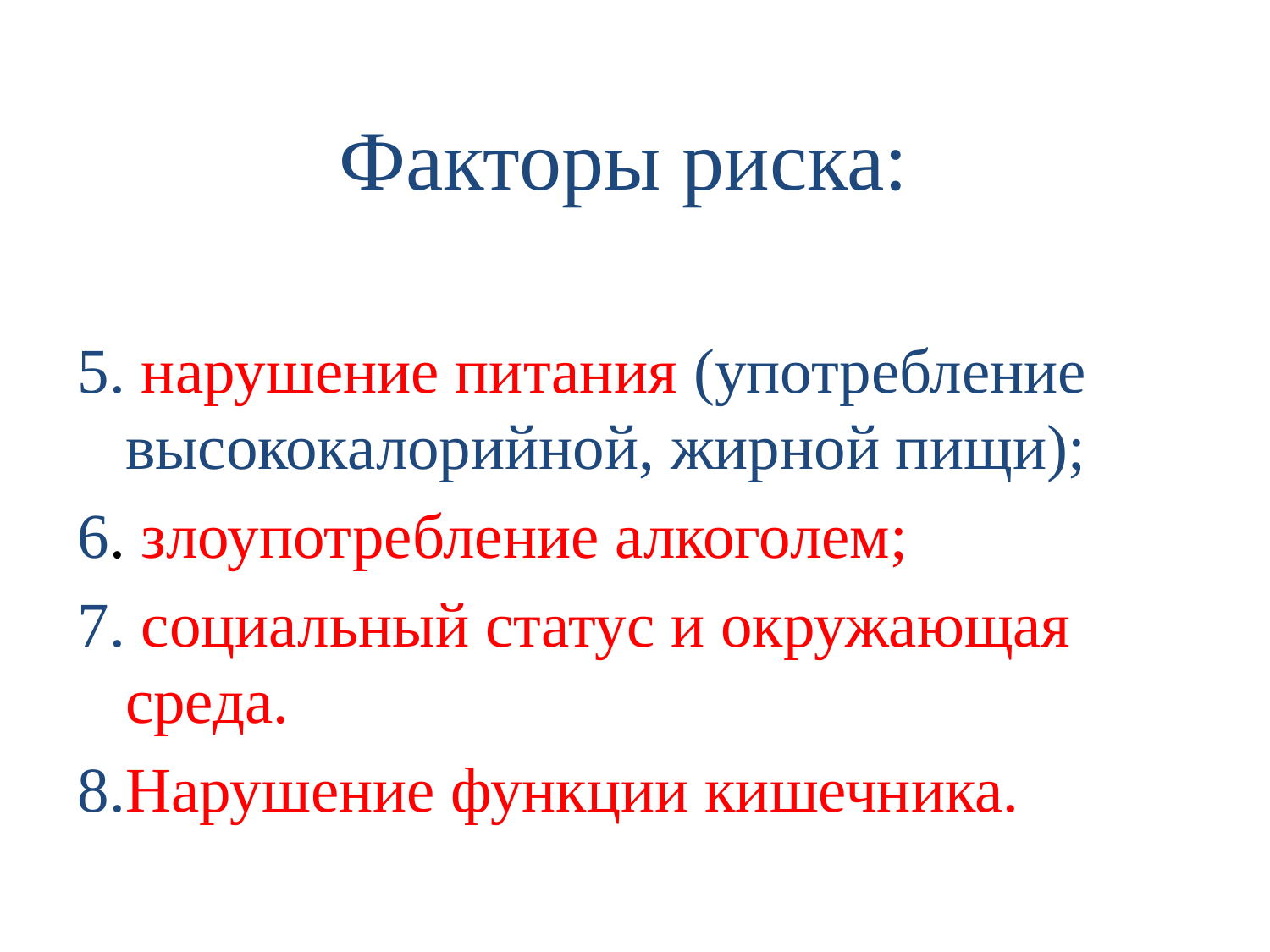

Факторы риска:
5. нарушение питания (употребление высококалорийной, жирной пищи);
6. злоупотребление алкоголем;
7. социальный статус и окружающая среда.
8.Нарушение функции кишечника.